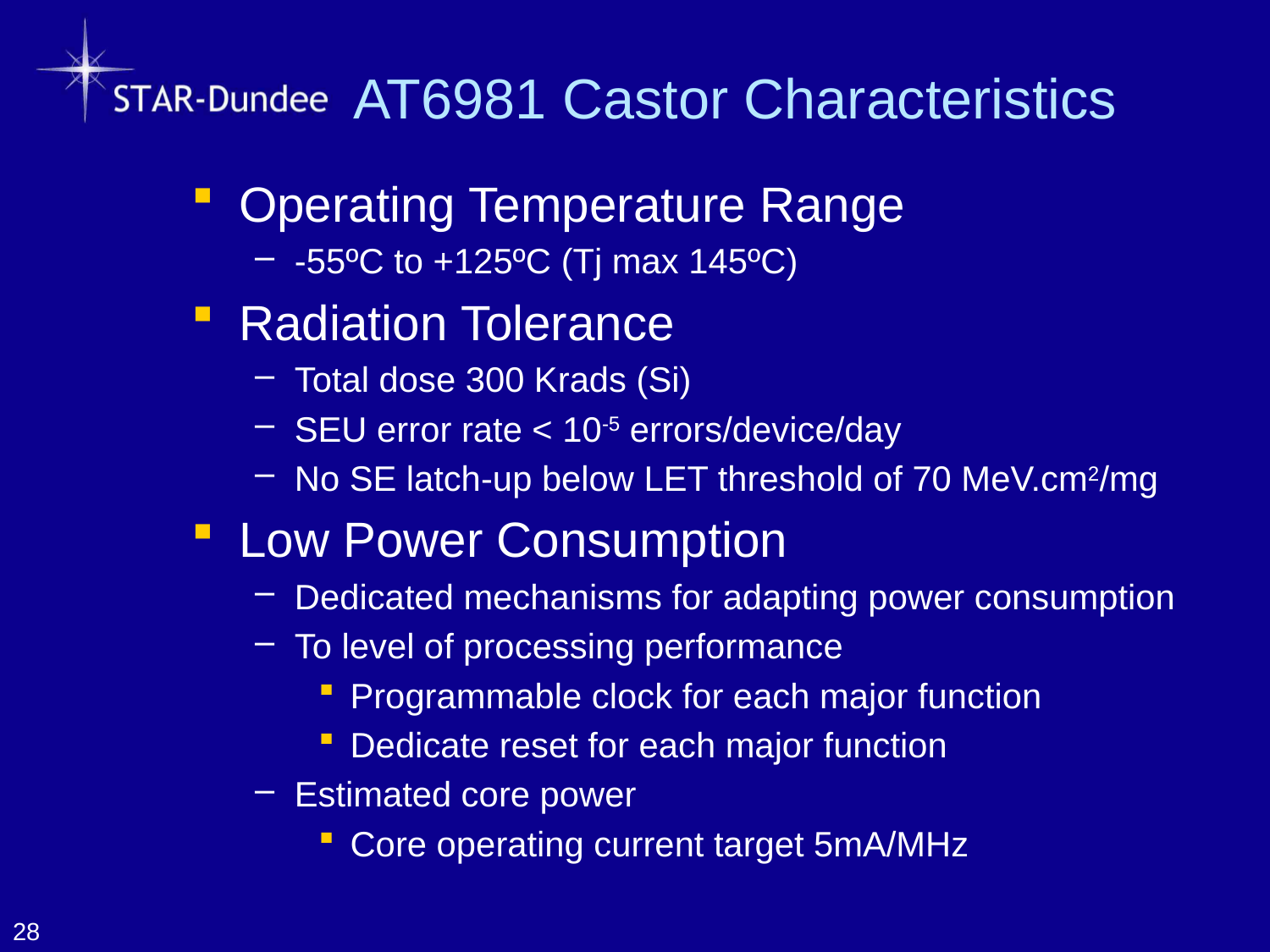

# AT6981 Castor Characteristics
Operating Temperature Range
-55ºC to +125ºC (Tj max 145ºC)
Radiation Tolerance
Total dose 300 Krads (Si)
SEU error rate < 10-5 errors/device/day
No SE latch-up below LET threshold of 70 MeV.cm2/mg
Low Power Consumption
Dedicated mechanisms for adapting power consumption
To level of processing performance
Programmable clock for each major function
Dedicate reset for each major function
Estimated core power
Core operating current target 5mA/MHz
28